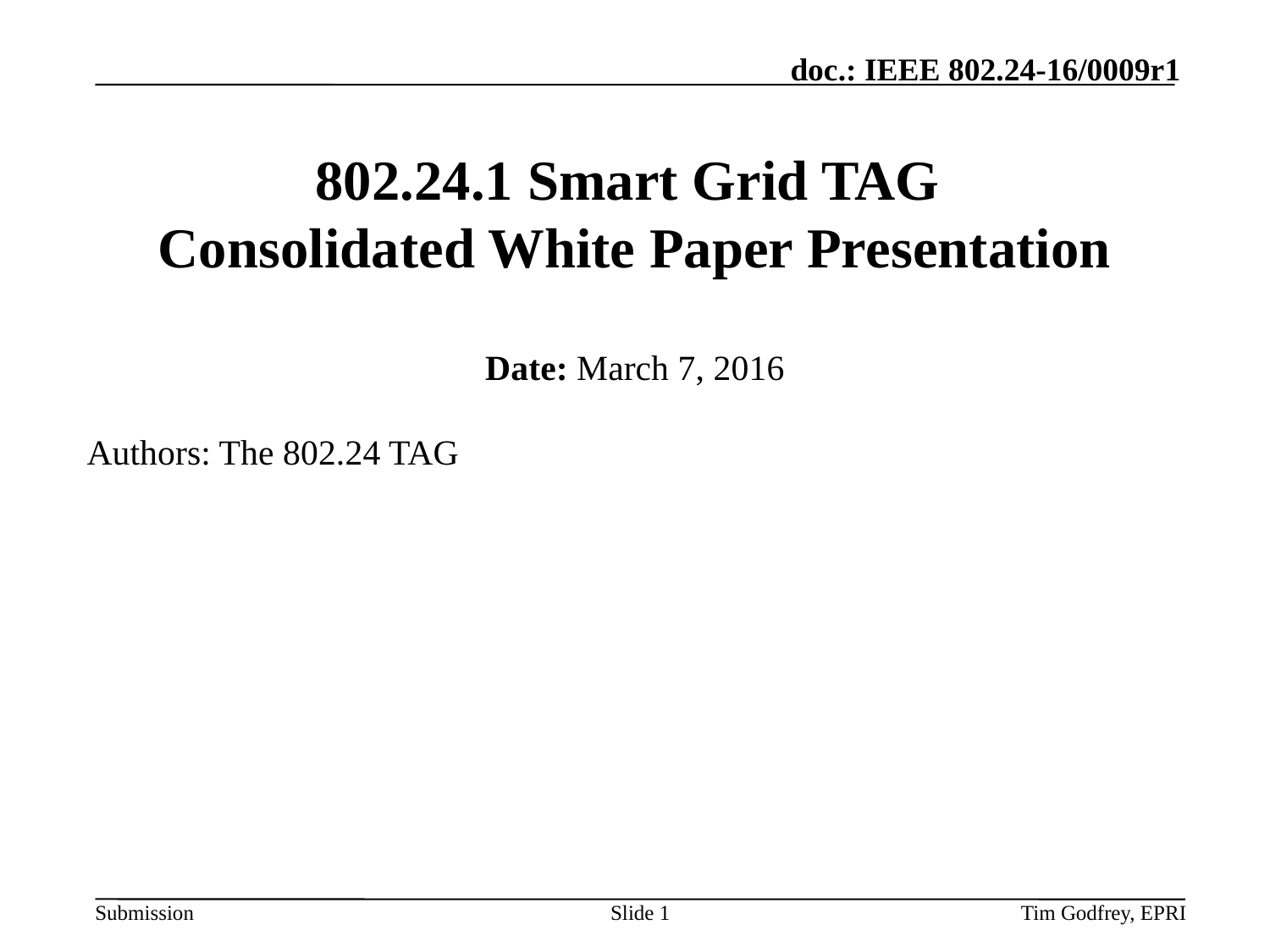

# 802.24.1 Smart Grid TAG Consolidated White Paper Presentation
Date: March 7, 2016
Authors: The 802.24 TAG
Slide 1
Tim Godfrey, EPRI